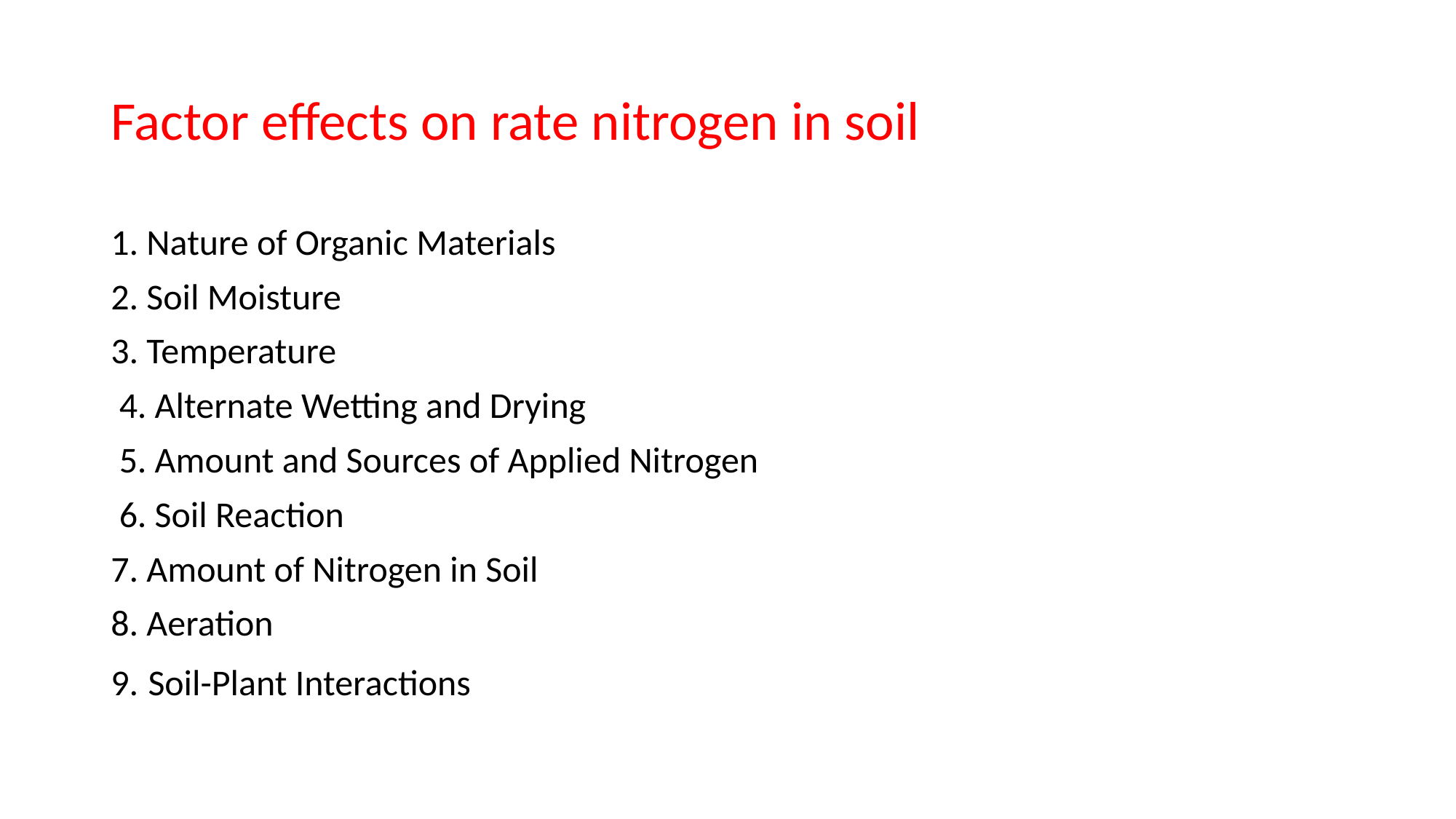

# Factor effects on rate nitrogen in soil
1. Nature of Organic Materials
2. Soil Moisture
3. Temperature
 4. Alternate Wetting and Drying
 5. Amount and Sources of Applied Nitrogen
 6. Soil Reaction
7. Amount of Nitrogen in Soil
8. Aeration
9. Soil-Plant Interactions